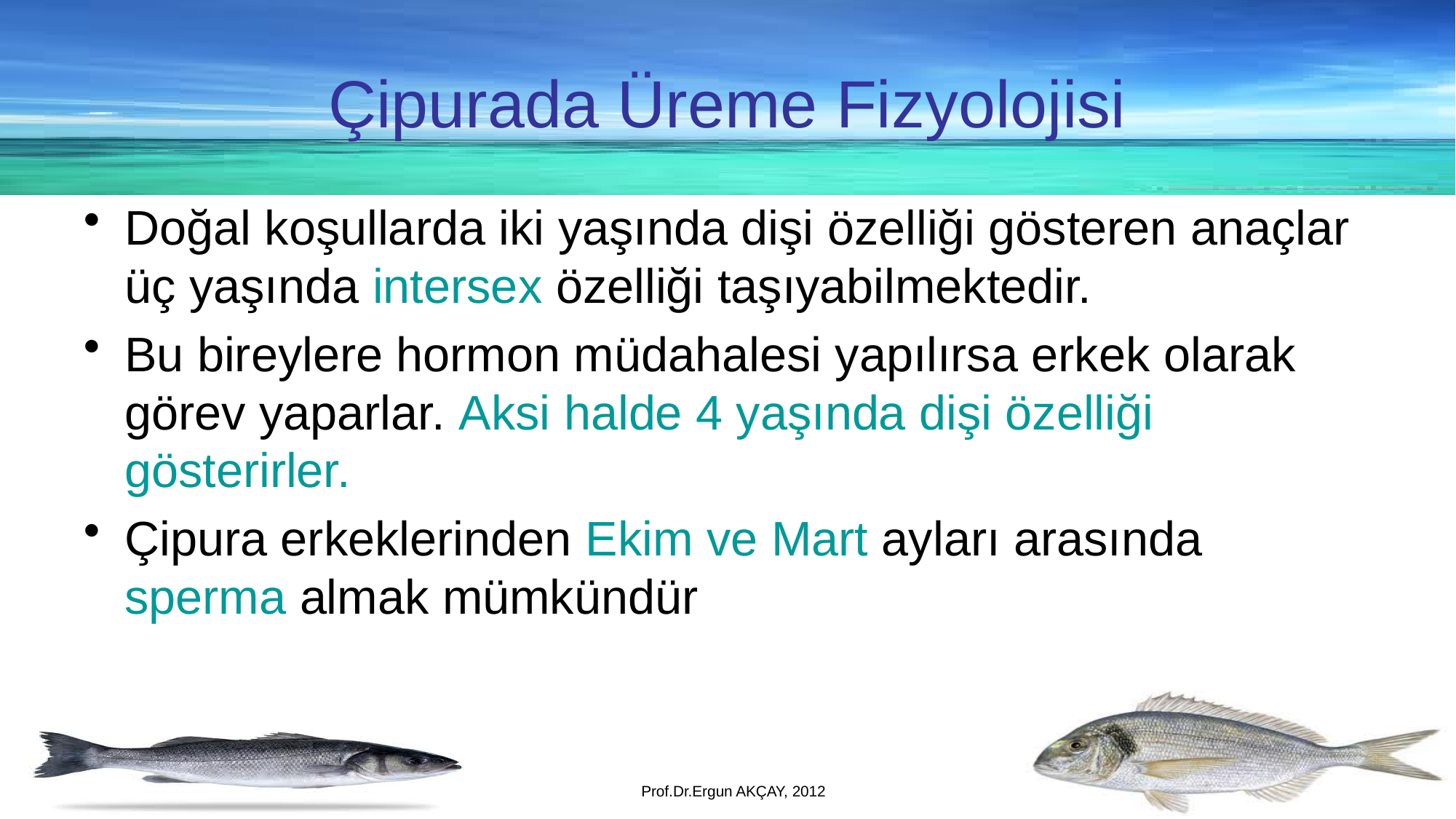

Çipurada Üreme Fizyolojisi
Doğal koşullarda iki yaşında dişi özelliği gösteren anaçlar üç yaşında intersex özelliği taşıyabilmektedir.
Bu bireylere hormon müdahalesi yapılırsa erkek olarak görev yaparlar. Aksi halde 4 yaşında dişi özelliği gösterirler.
Çipura erkeklerinden Ekim ve Mart ayları arasında sperma almak mümkündür
Prof.Dr.Ergun AKÇAY, 2012